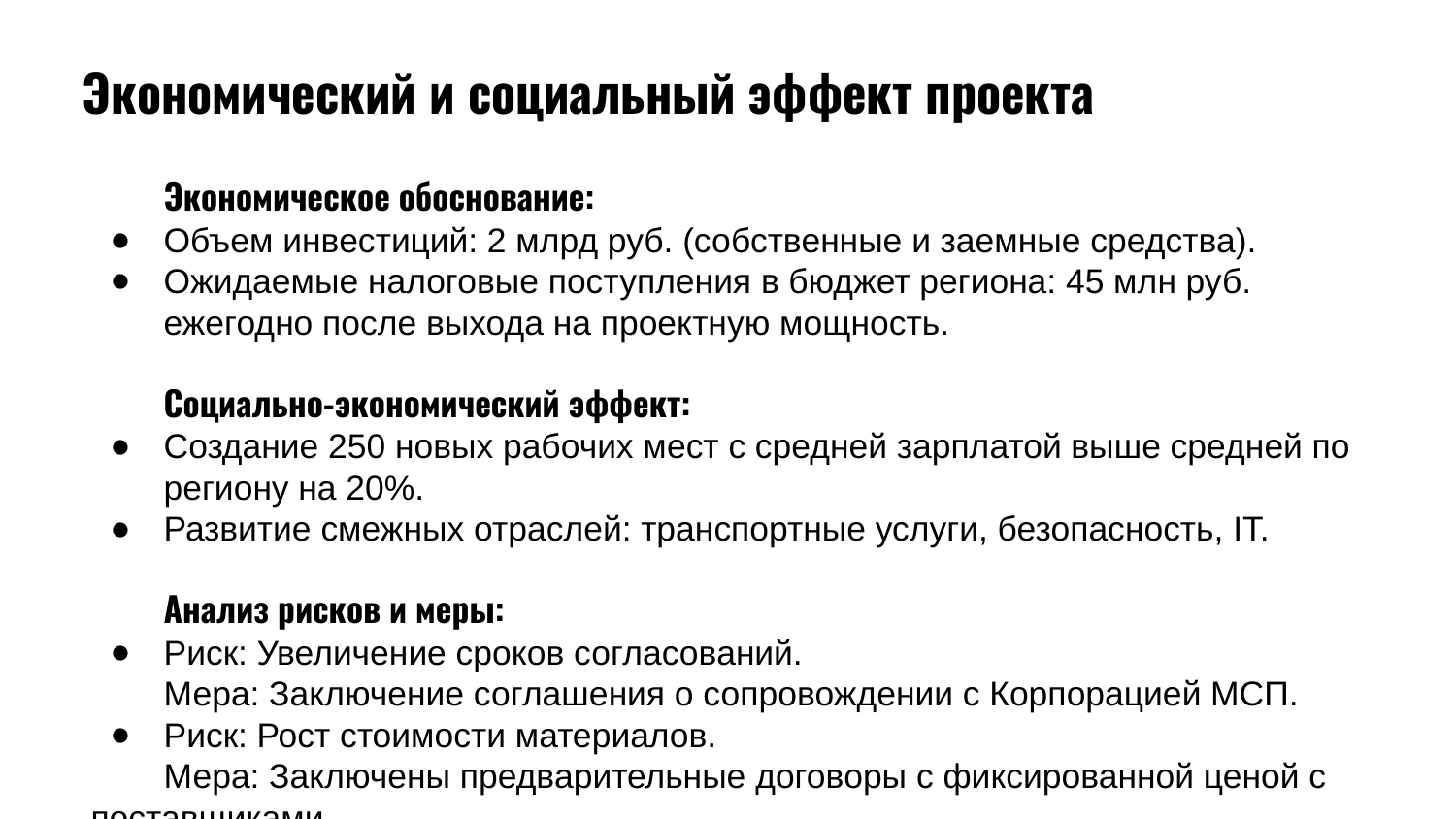

# Экономический и социальный эффект проекта
Экономическое обоснование:
Объем инвестиций: 2 млрд руб. (собственные и заемные средства).
Ожидаемые налоговые поступления в бюджет региона: 45 млн руб. ежегодно после выхода на проектную мощность.

Социально-экономический эффект:
Создание 250 новых рабочих мест с средней зарплатой выше средней по региону на 20%.
Развитие смежных отраслей: транспортные услуги, безопасность, IT.

Анализ рисков и меры:
Риск: Увеличение сроков согласований.
Мера: Заключение соглашения о сопровождении с Корпорацией МСП.
Риск: Рост стоимости материалов.
Мера: Заключены предварительные договоры с фиксированной ценой с поставщиками.